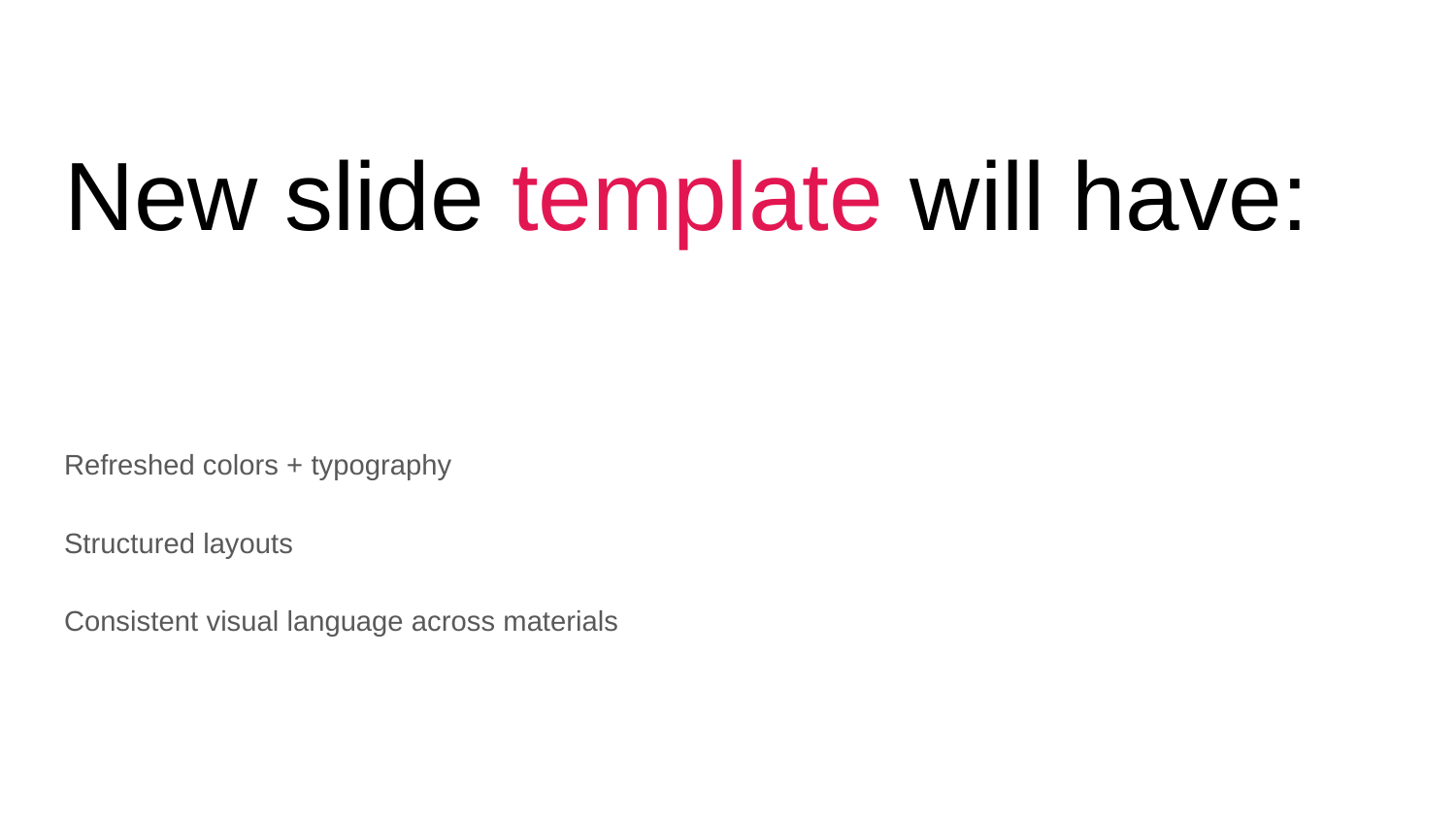

# New slide template will have:
Refreshed colors + typography

Structured layouts

Consistent visual language across materials